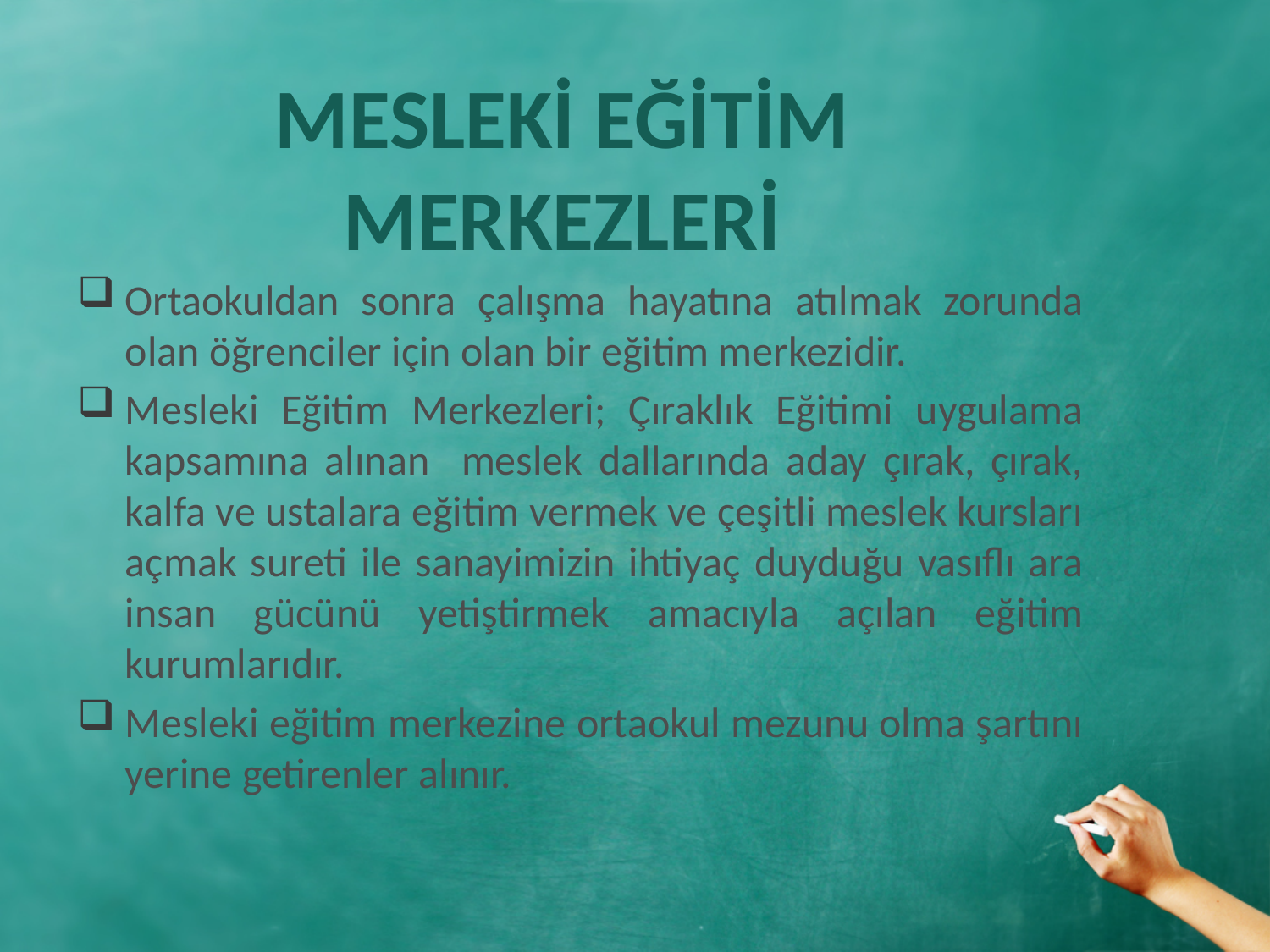

# MESLEKİ EĞİTİM MERKEZLERİ
Ortaokuldan sonra çalışma hayatına atılmak zorunda olan öğrenciler için olan bir eğitim merkezidir.
Mesleki Eğitim Merkezleri; Çıraklık Eğitimi uygulama kapsamına alınan  meslek dallarında aday çırak, çırak, kalfa ve ustalara eğitim vermek ve çeşitli meslek kursları açmak sureti ile sanayimizin ihtiyaç duyduğu vasıflı ara insan gücünü yetiştirmek amacıyla açılan eğitim kurumlarıdır.
Mesleki eğitim merkezine ortaokul mezunu olma şartını yerine getirenler alınır.